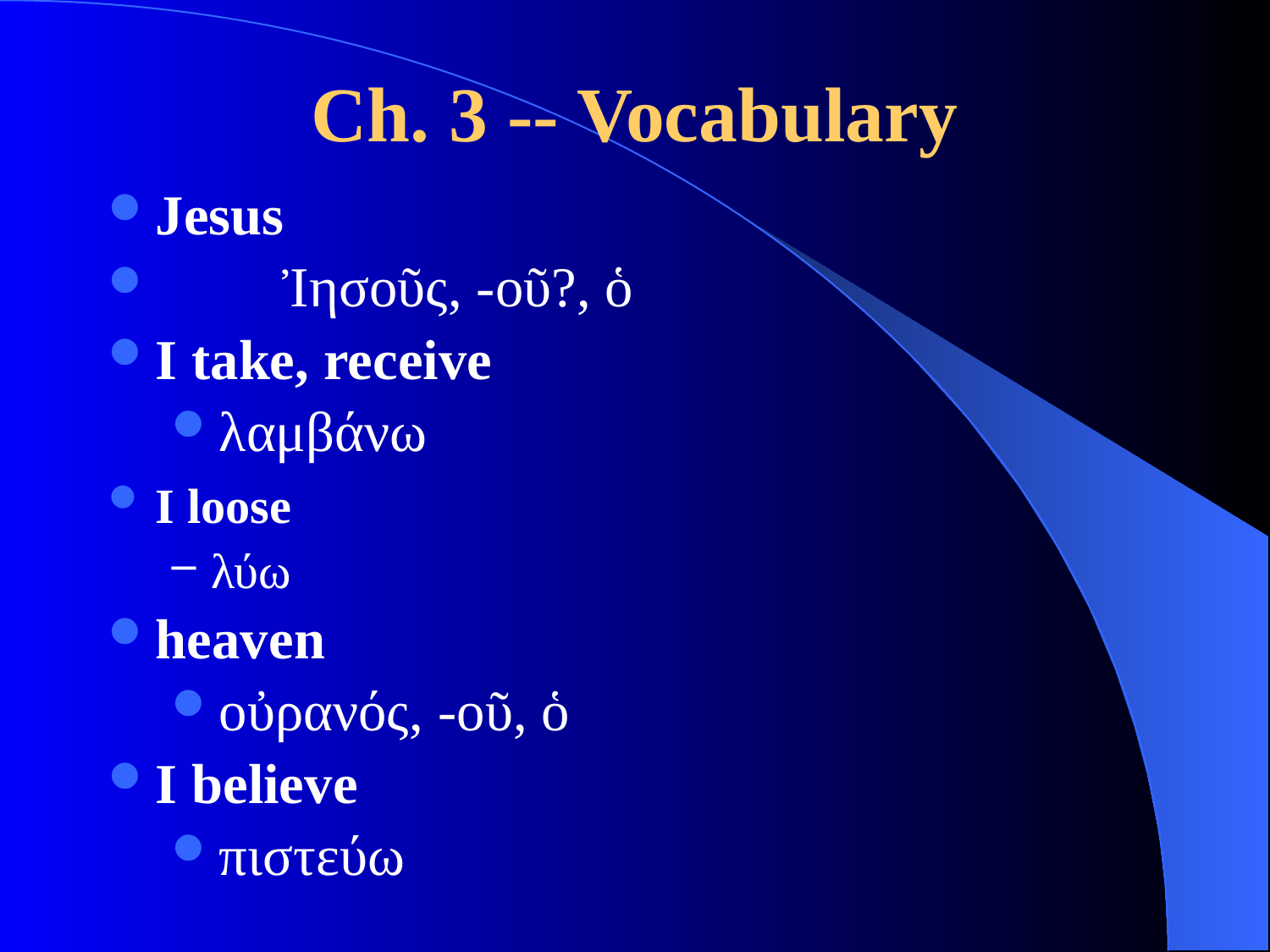

# Ch. 3 -- Vocabulary
Jesus
 	Ἰησοῦς, -οῦ?, ὁ
I take, receive
λαμβάνω
I loose
λύω
heaven
οὐρανός, -οῦ, ὁ
I believe
πιστεύω